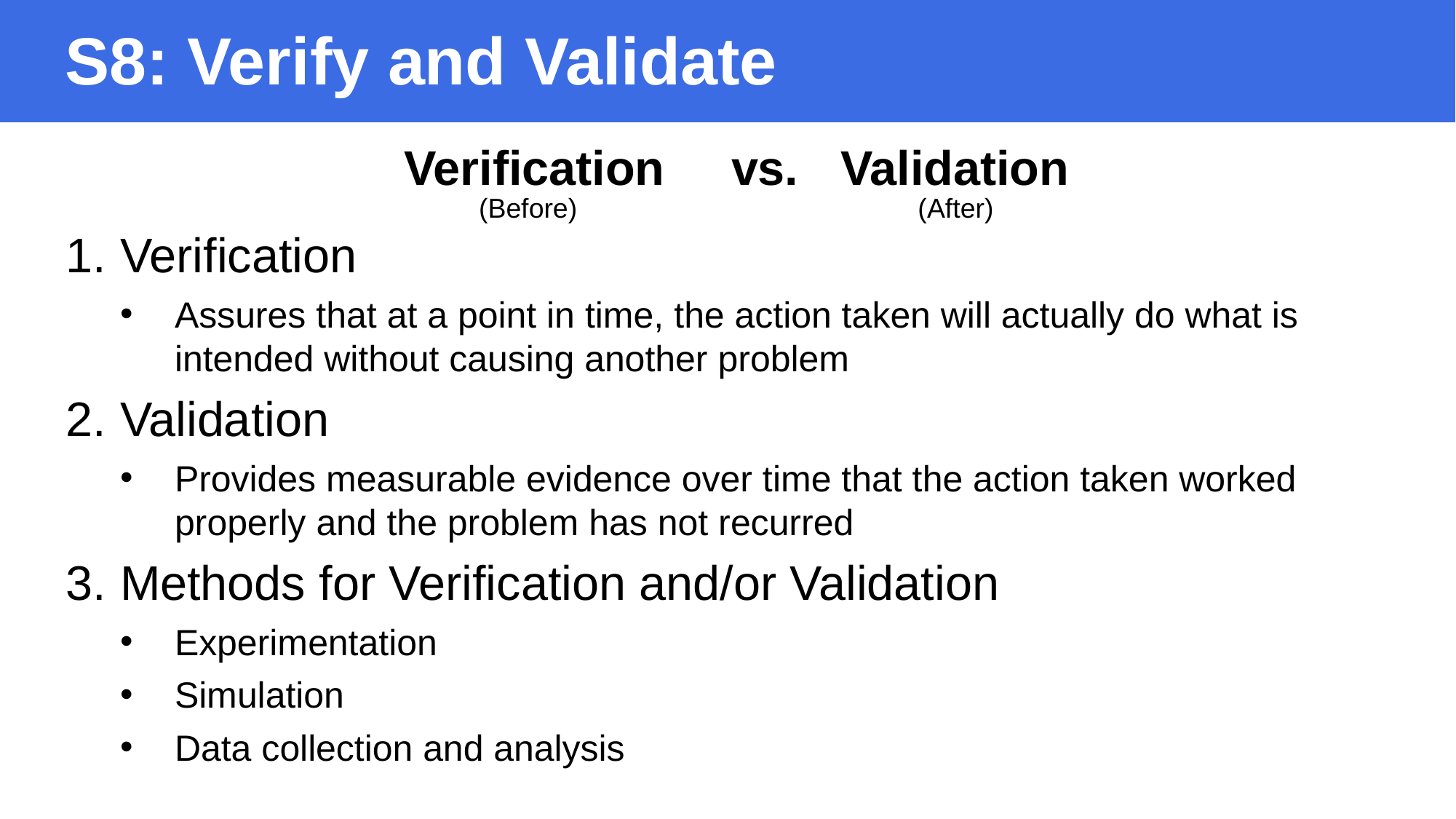

S8: Verify and Validate
Verification 	vs. 	Validation
(Before) 		                             (After)
Verification
Assures that at a point in time, the action taken will actually do what is intended without causing another problem
Validation
Provides measurable evidence over time that the action taken worked properly and the problem has not recurred
Methods for Verification and/or Validation
Experimentation
Simulation
Data collection and analysis